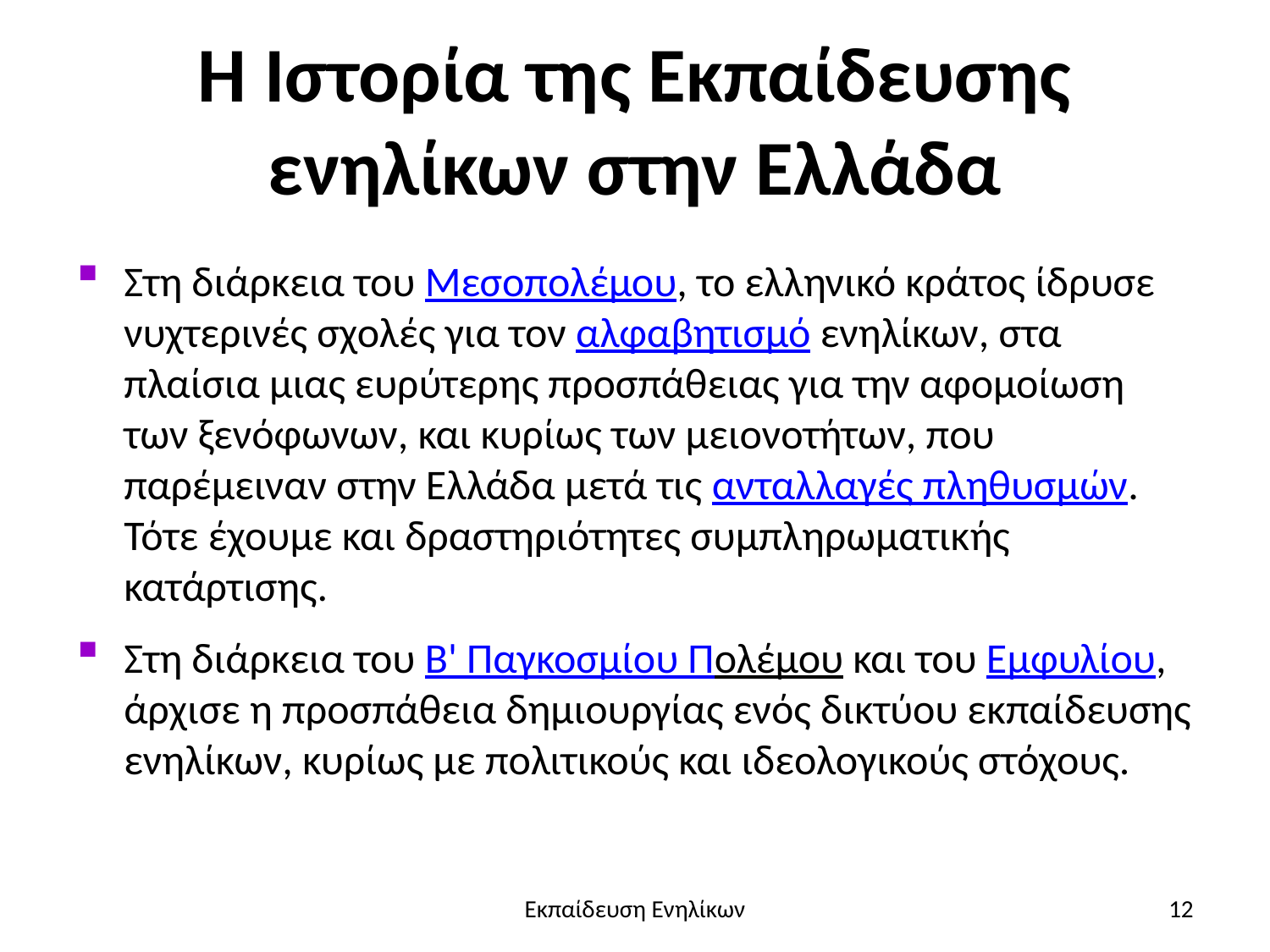

# Η Ιστορία της Εκπαίδευσης ενηλίκων στην Ελλάδα

Στη διάρκεια του Μεσοπολέμου, το ελληνικό κράτος ίδρυσε νυχτερινές σχολές για τον αλφαβητισμό ενηλίκων, στα πλαίσια μιας ευρύτερης προσπάθειας για την αφομοίωση των ξενόφωνων, και κυρίως των μειονοτήτων, που παρέμειναν στην Ελλάδα μετά τις ανταλλαγές πληθυσμών. Τότε έχουμε και δραστηριότητες συμπληρωματικής κατάρτισης.
Στη διάρκεια του Β' Παγκοσμίου Πολέμου και του Εμφυλίου, άρχισε η προσπάθεια δημιουργίας ενός δικτύου εκπαίδευσης ενηλίκων, κυρίως με πολιτικούς και ιδεολογικούς στόχους.

Εκπαίδευση Ενηλίκων
12